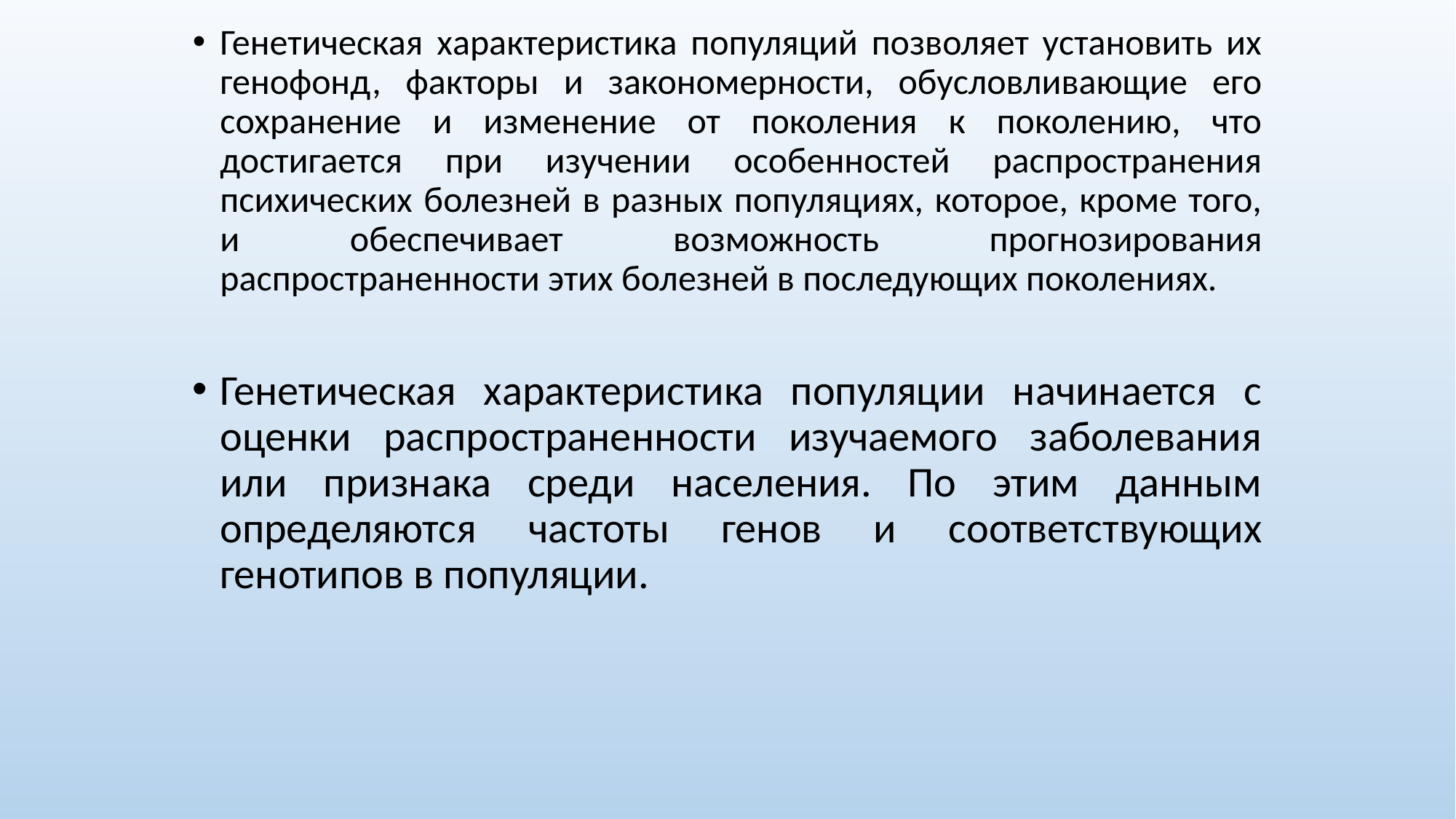

Генетическая характеристика популяций позволяет установить их генофонд, факторы и закономерности, обусловливающие его сохранение и изменение от поколения к поколению, что достигается при изучении особенностей распространения психических болезней в разных популяциях, которое, кроме того, и обеспечивает возможность прогнозирования распространенности этих болезней в последующих поколениях.

Генетическая характеристика популяции начинается с оценки распространенности изучаемого заболевания или признака среди населения. По этим данным определяются частоты генов и соответствующих генотипов в популяции.